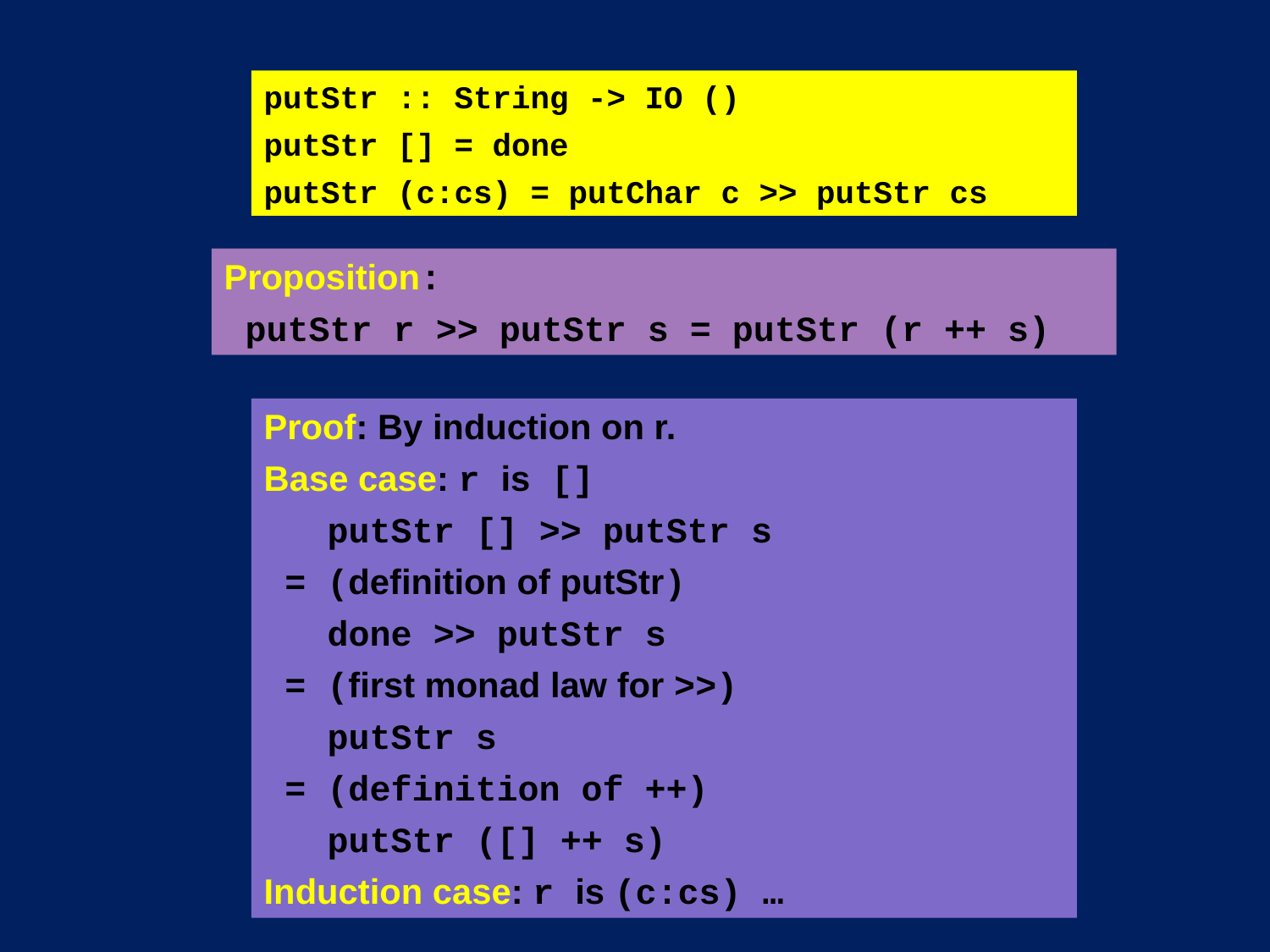

putStr :: String -> IO ()
putStr [] = done
putStr (c:cs) = putChar c >> putStr cs
Proposition:
 putStr r >> putStr s = putStr (r ++ s)
Proof: By induction on r.
Base case: r is []
   putStr [] >> putStr s
 = (definition of putStr)
   done >> putStr s
 = (first monad law for >>)
   putStr s
 = (definition of ++)
   putStr ([] ++ s)
Induction case: r is (c:cs) …